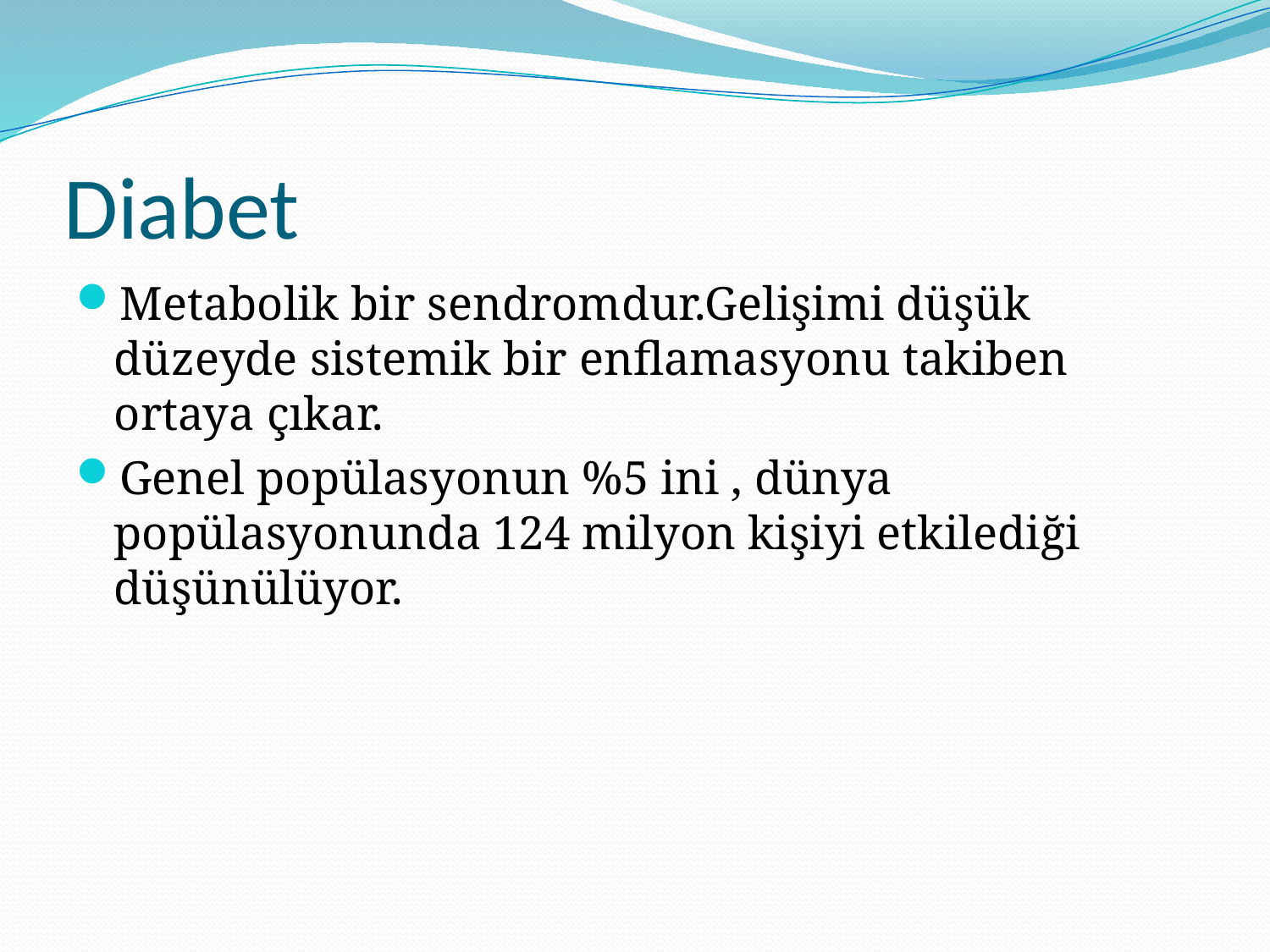

# Diabet
Metabolik bir sendromdur.Gelişimi düşük düzeyde sistemik bir enflamasyonu takiben ortaya çıkar.
Genel popülasyonun %5 ini , dünya popülasyonunda 124 milyon kişiyi etkilediği düşünülüyor.